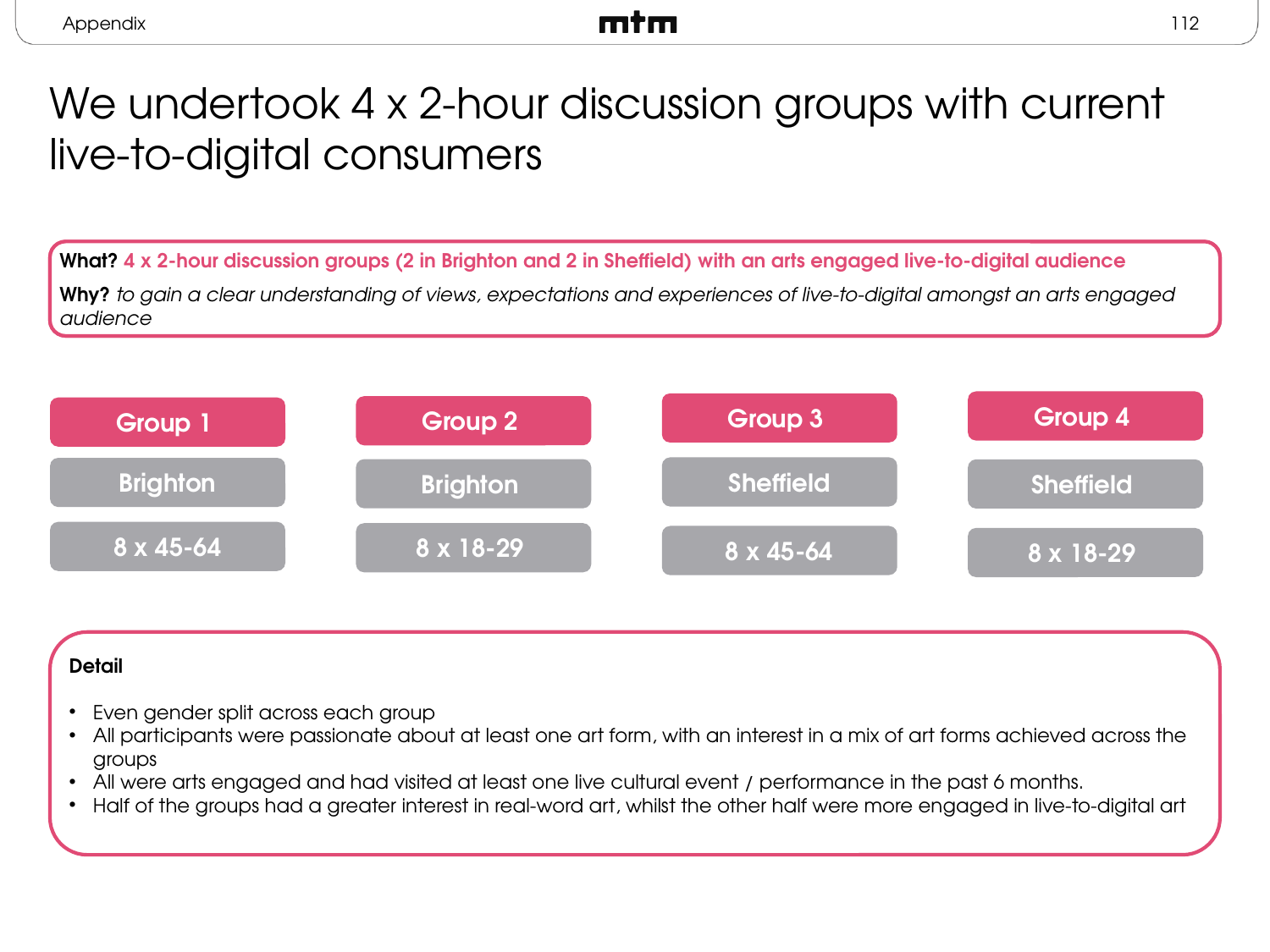

Appendix
# We undertook 4 x 2-hour discussion groups with current live-to-digital consumers
What? 4 x 2-hour discussion groups (2 in Brighton and 2 in Sheffield) with an arts engaged live-to-digital audience
Why? to gain a clear understanding of views, expectations and experiences of live-to-digital amongst an arts engaged audience
What? 4 x 2-hour discussion groups (2 in Brighton and 2 in Sheffield) with an arts engaged live-to-digital audience
Why? to gain a clear understanding of views, expectations and experiences of live-to-digital amongst an arts engaged audience
Group 4
Sheffield
8 x 18-29
Group 3
Sheffield
8 x 45-64
Group 2
Brighton
8 x 18-29
Group 1
Brighton
8 x 45-64

Detail

Even gender split across each group
All participants were passionate about at least one art form, with an interest in a mix of art forms achieved across the groups
All were arts engaged and had visited at least one live cultural event / performance in the past 6 months.
Half of the groups had a greater interest in real-word art, whilst the other half were more engaged in live-to-digital art